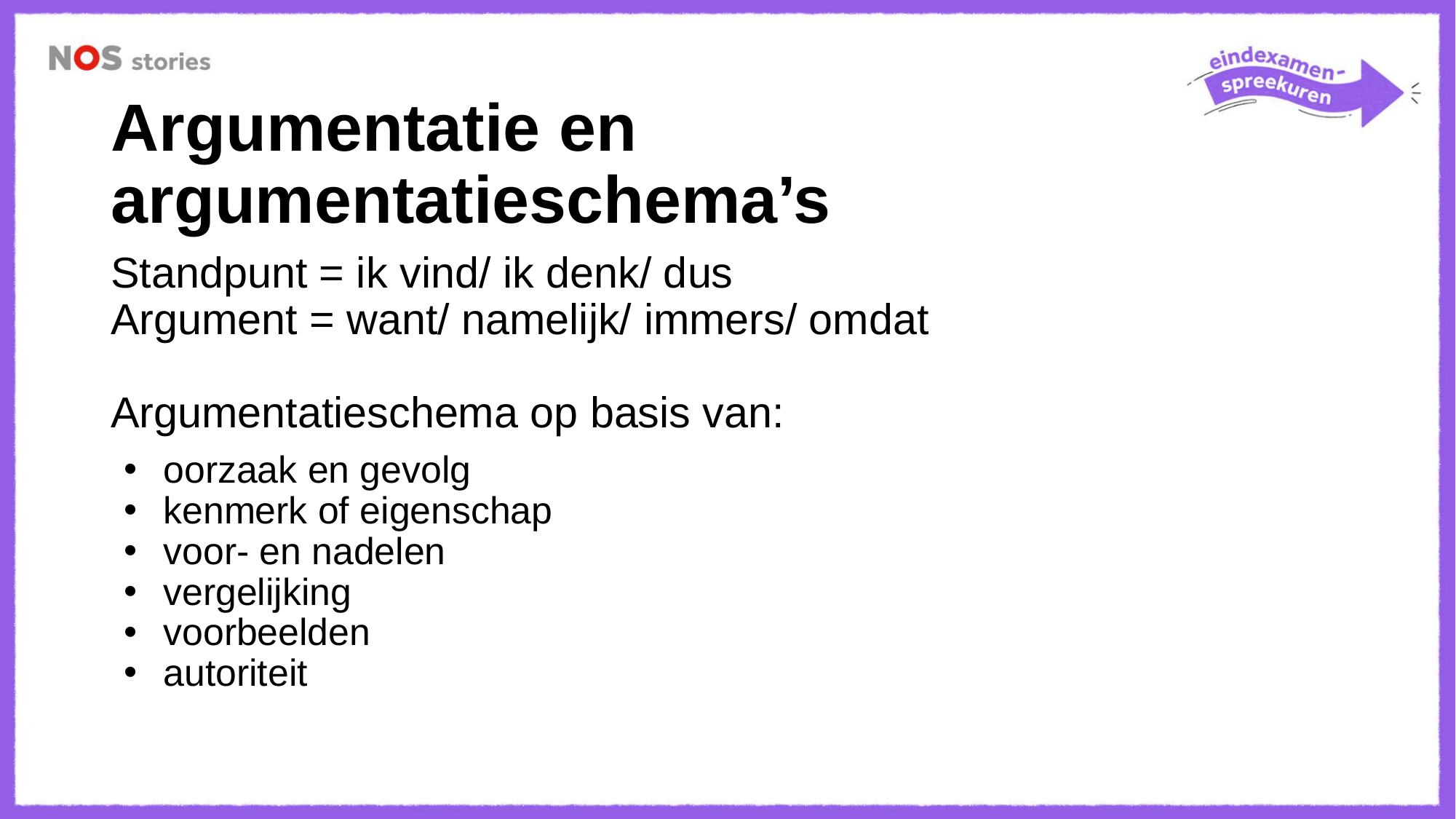

# Argumentatie en argumentatieschema’s
Standpunt = ik vind/ ik denk/ dus
Argument = want/ namelijk/ immers/ omdat

Argumentatieschema op basis van:
oorzaak en gevolg
kenmerk of eigenschap
voor- en nadelen
vergelijking
voorbeelden
autoriteit